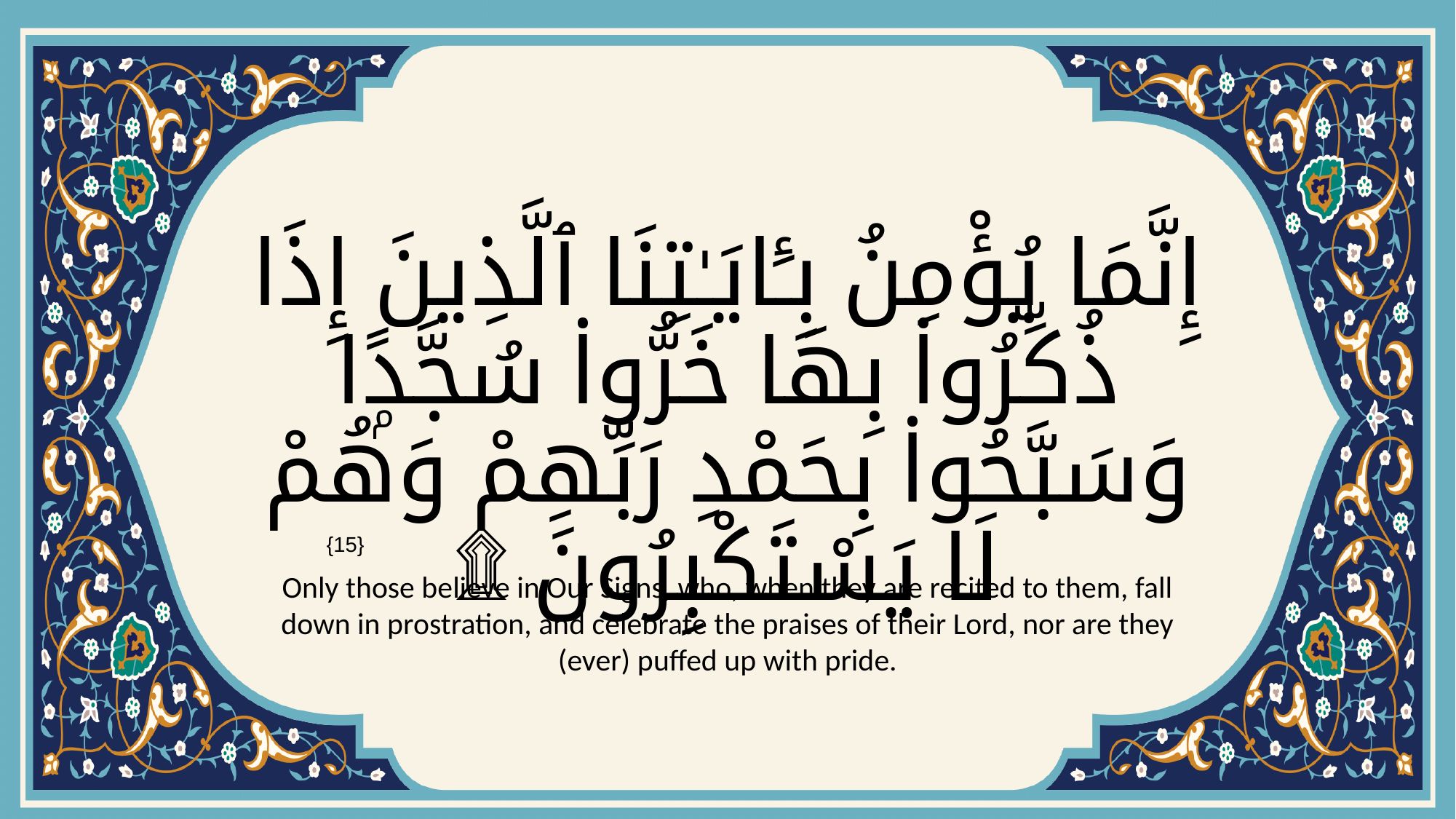

# إِنَّمَا يُؤْمِنُ بِـَٔايَـٰتِنَا ٱلَّذِينَ إِذَا ذُكِّرُوا۟ بِهَا خَرُّوا۟ سُجَّدًۭا وَسَبَّحُوا۟ بِحَمْدِ رَبِّهِمْ وَهُمْ لَا يَسْتَكْبِرُونَ ۩
{15}
Only those believe in Our Signs, who, when they are recited to them, fall down in prostration, and celebrate the praises of their Lord, nor are they (ever) puffed up with pride.